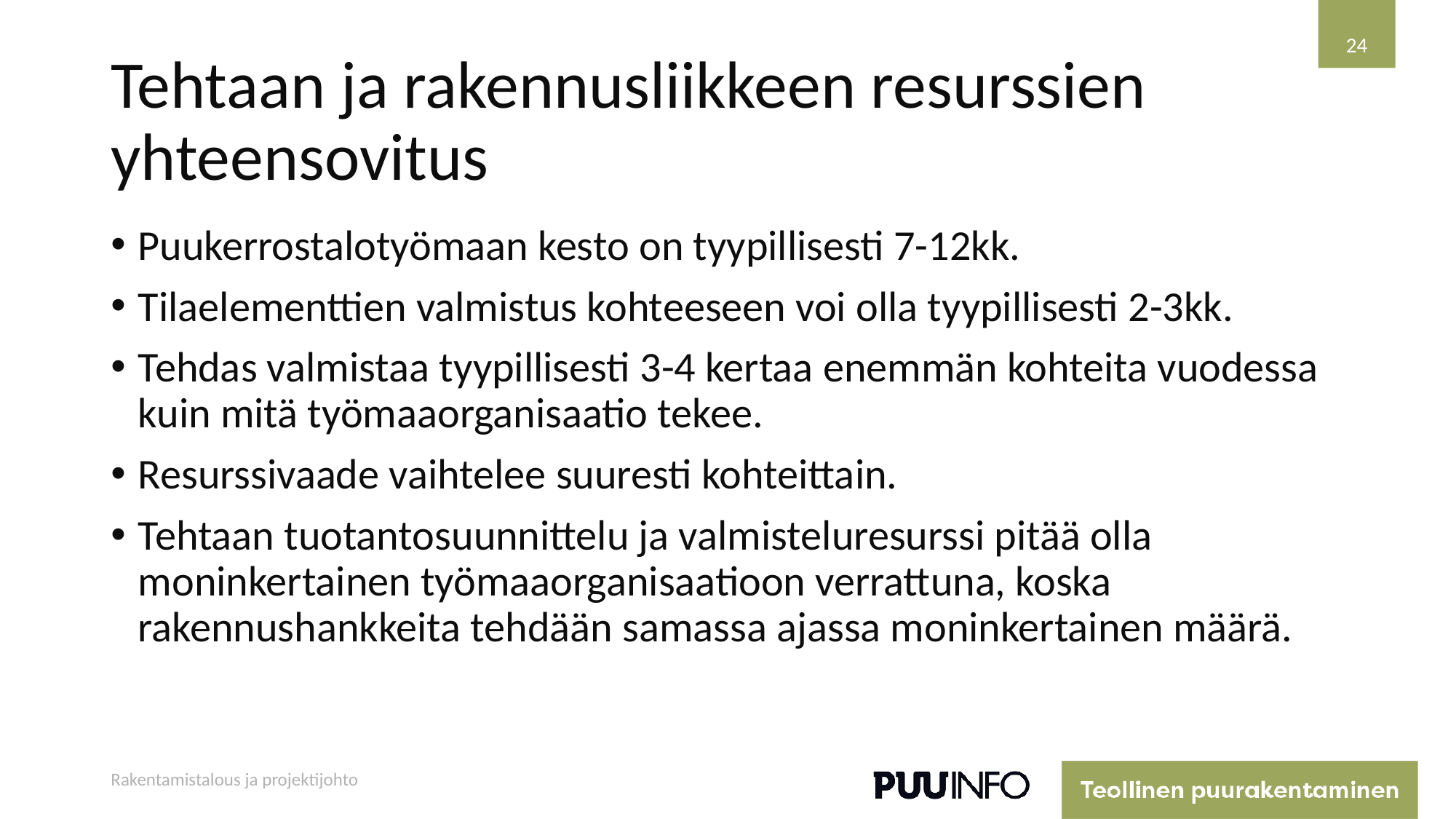

24
# Tehtaan ja rakennusliikkeen resurssien yhteensovitus
Puukerrostalotyömaan kesto on tyypillisesti 7-12kk.
Tilaelementtien valmistus kohteeseen voi olla tyypillisesti 2-3kk.
Tehdas valmistaa tyypillisesti 3-4 kertaa enemmän kohteita vuodessa kuin mitä työmaaorganisaatio tekee.
Resurssivaade vaihtelee suuresti kohteittain.
Tehtaan tuotantosuunnittelu ja valmisteluresurssi pitää olla moninkertainen työmaaorganisaatioon verrattuna, koska rakennushankkeita tehdään samassa ajassa moninkertainen määrä.
Rakentamistalous ja projektijohto